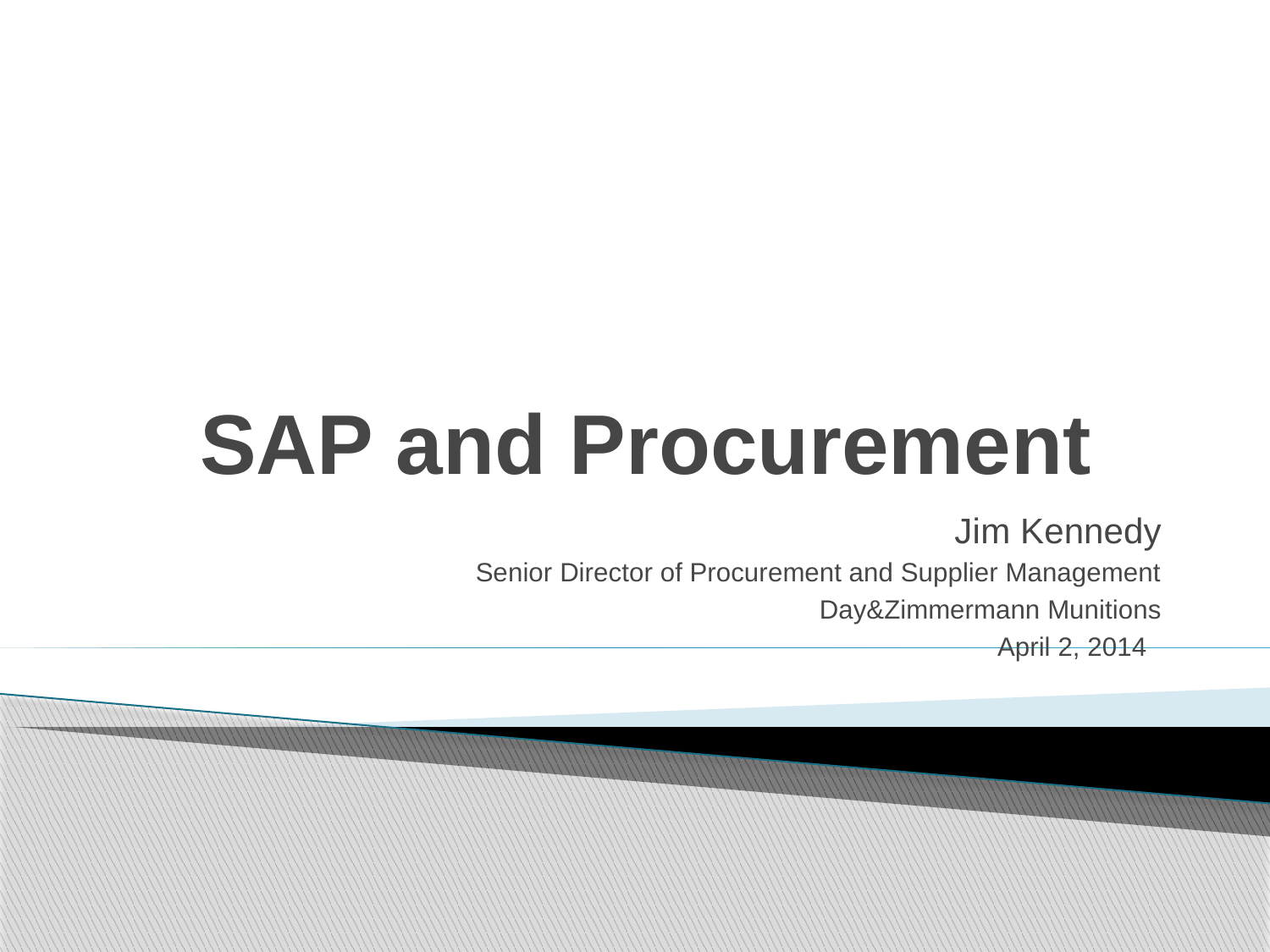

# SAP and Procurement
Jim Kennedy
Senior Director of Procurement and Supplier Management
Day&Zimmermann Munitions
April 2, 2014